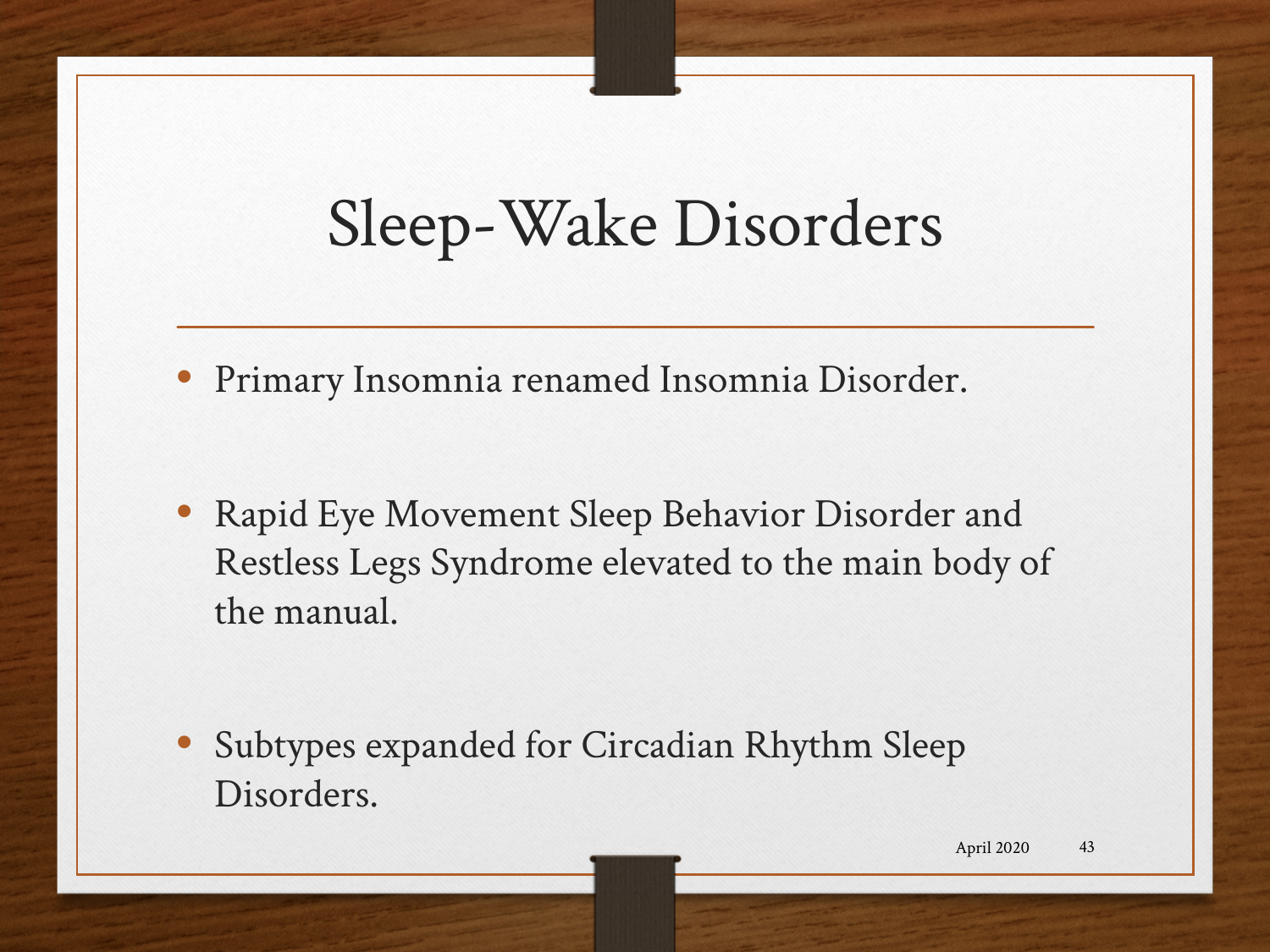

# Sleep-Wake Disorders
Primary Insomnia renamed Insomnia Disorder.

Rapid Eye Movement Sleep Behavior Disorder and Restless Legs Syndrome elevated to the main body of the manual.

Subtypes expanded for Circadian Rhythm Sleep Disorders.
April 2020
43